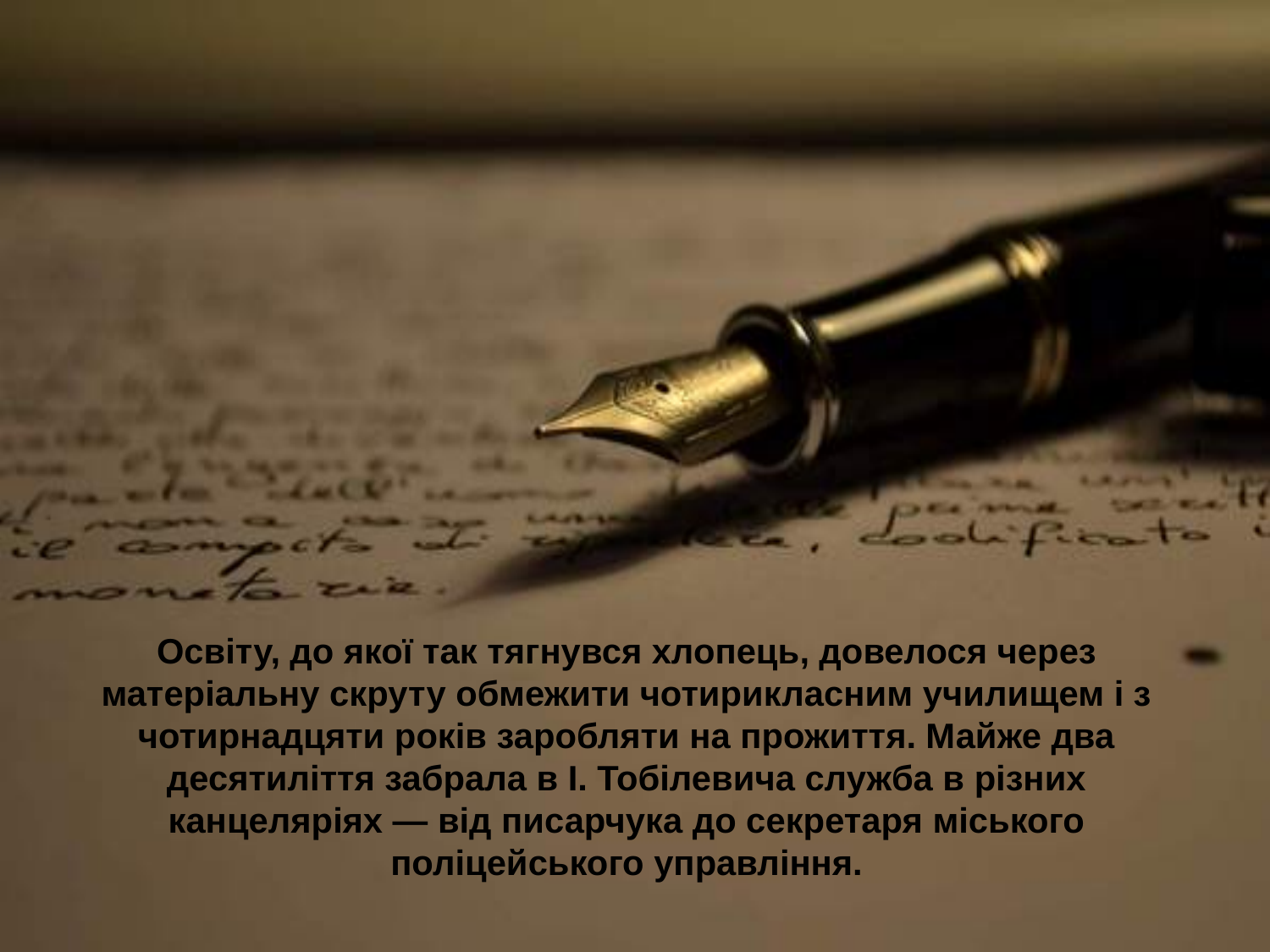

# Освіту, до якої так тягнувся хлопець, довелося через матеріальну скруту обмежити чотирикласним училищем і з чотирнадцяти років заробляти на прожиття. Майже два десятиліття забрала в І. Тобілевича служба в різних канцеляріях — від писарчука до секретаря міського поліцейського управління.